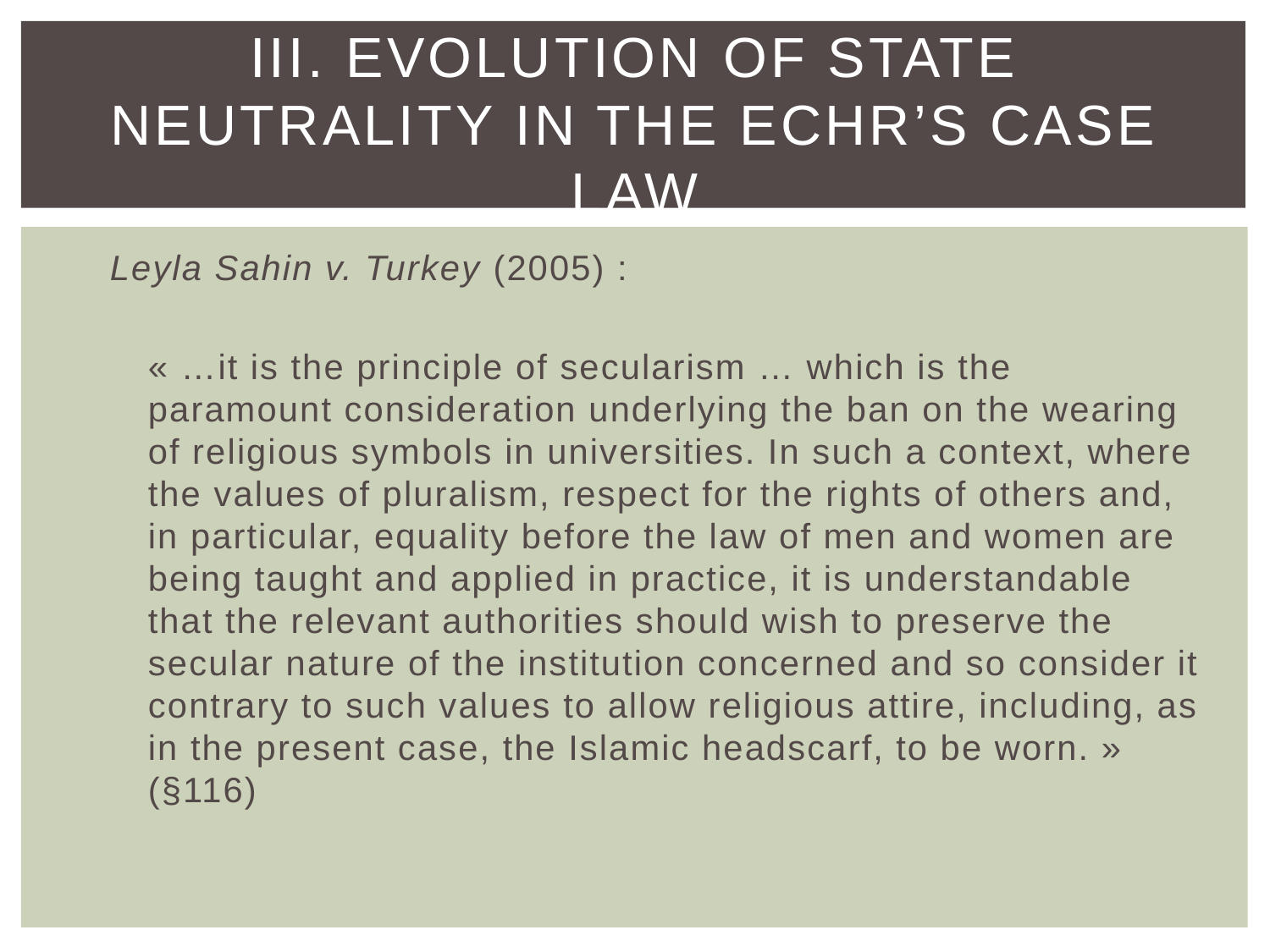

# III. Evolution of State neutrality in the ECHR’s case law
Leyla Sahin v. Turkey (2005) :

« …it is the principle of secularism … which is the paramount consideration underlying the ban on the wearing of religious symbols in universities. In such a context, where the values of pluralism, respect for the rights of others and, in particular, equality before the law of men and women are being taught and applied in practice, it is understandable that the relevant authorities should wish to preserve the secular nature of the institution concerned and so consider it contrary to such values to allow religious attire, including, as in the present case, the Islamic headscarf, to be worn. » (§116)